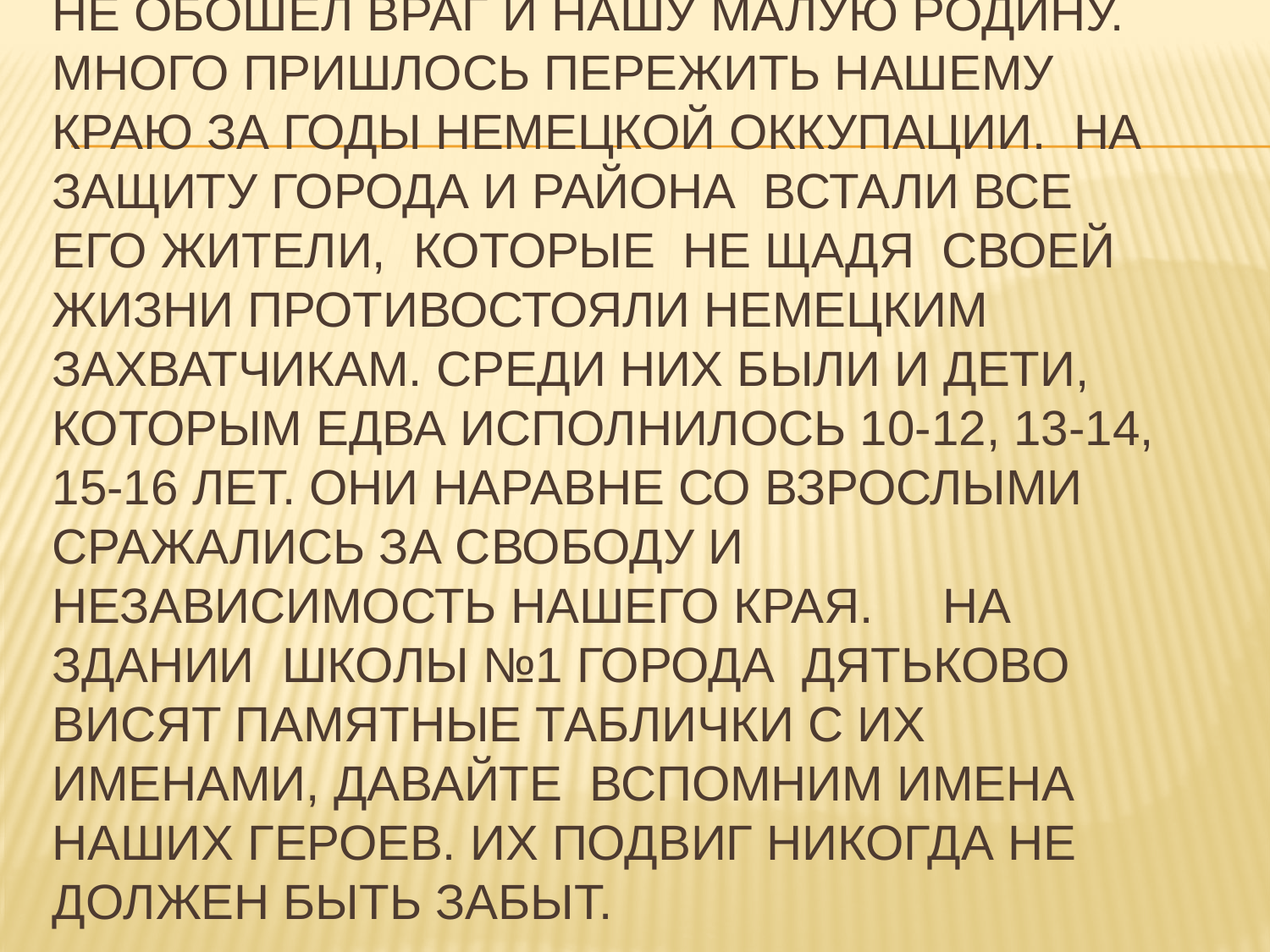

# Не обошёл враг и нашу малую Родину. Много пришлось пережить нашему краю за годы немецкой оккупации.  На защиту города и района  встали все его жители,  которые  не щадя  своей жизни противостояли немецким захватчикам. Среди них были и дети, которым едва исполнилось 10-12, 13-14, 15-16 лет. Они наравне со взрослыми сражались за свободу и независимость нашего края.     На здании  школы №1 города  Дятьково висят памятные таблички с их именами, давайте  вспомним имена наших героев. Их подвиг никогда не должен быть забыт.